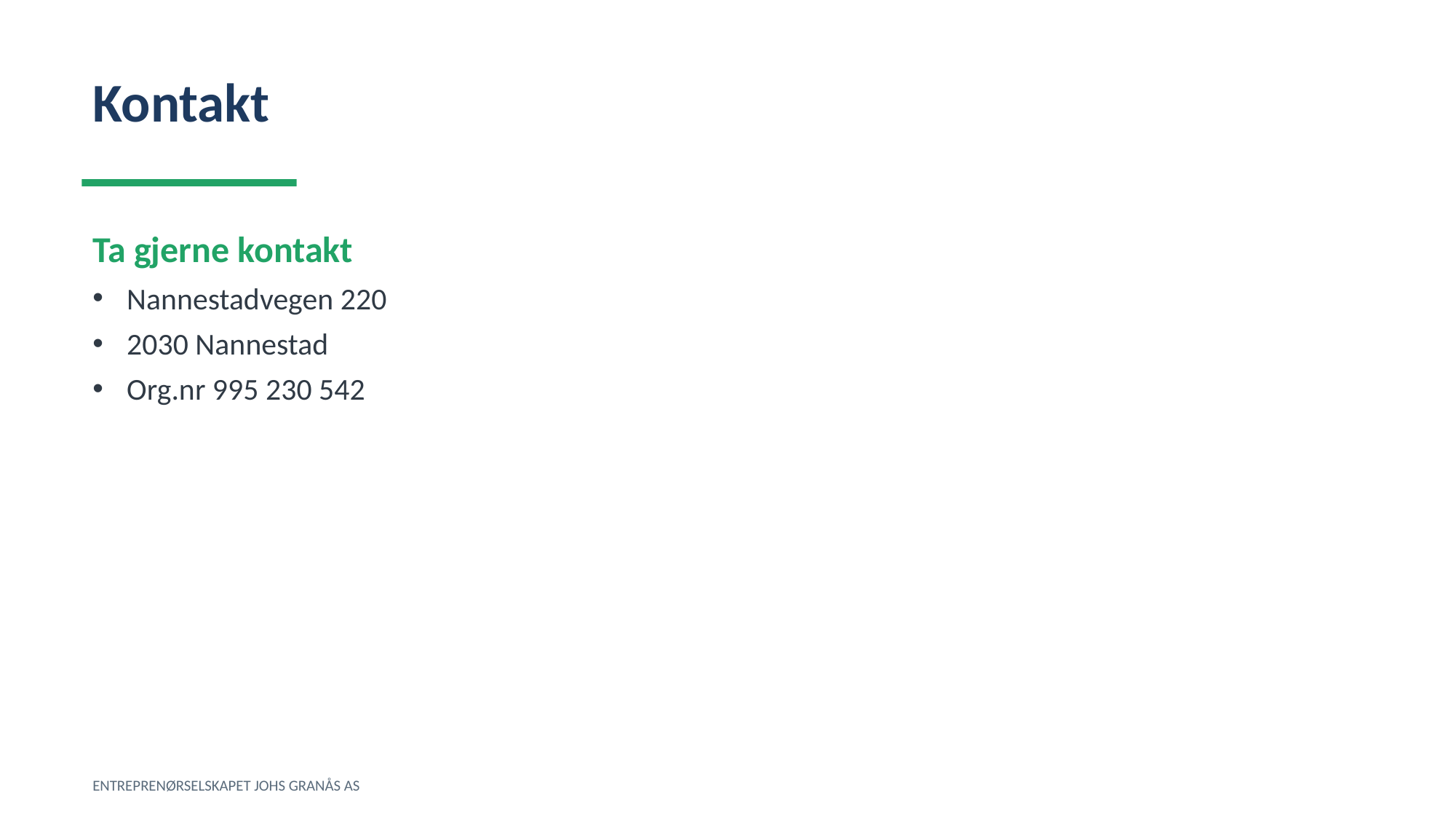

Kontakt

Ta gjerne kontakt
Nannestadvegen 220
2030 Nannestad
Org.nr 995 230 542
ENTREPRENØRSELSKAPET JOHS GRANÅS AS